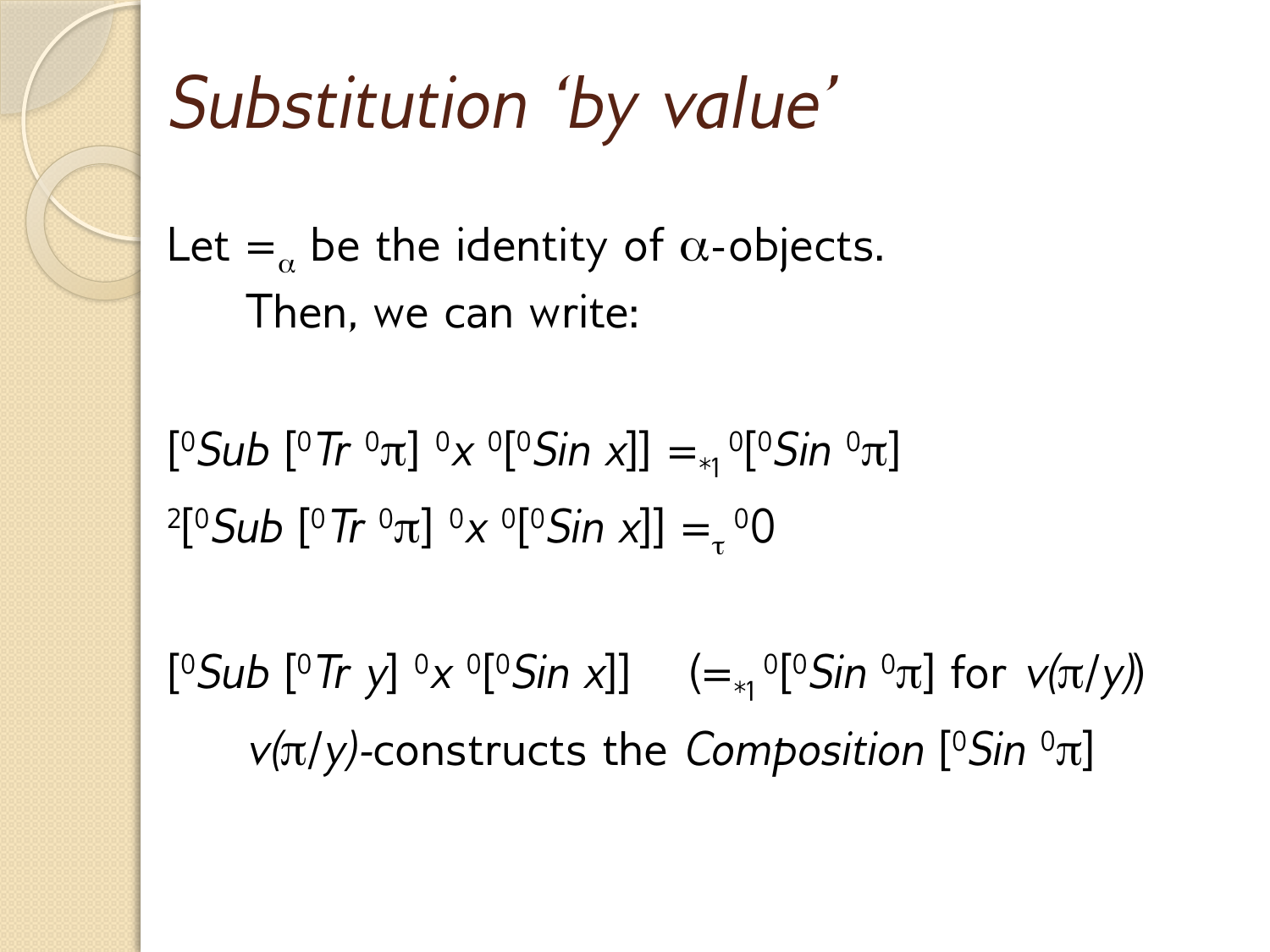

# Substitution ‘by value’
Let =α be the identity of α-objects.
Then, we can write:

[0Sub [0Tr 0π] 0x 0[0Sin x]] =*1 0[0Sin 0π]
2[0Sub [0Tr 0π] 0x 0[0Sin x]] =τ 00

[0Sub [0Tr y] 0x 0[0Sin x]]    (=*1 0[0Sin 0π] for v(π/y))
		v(π/y)-constructs the Composition [0Sin 0π]